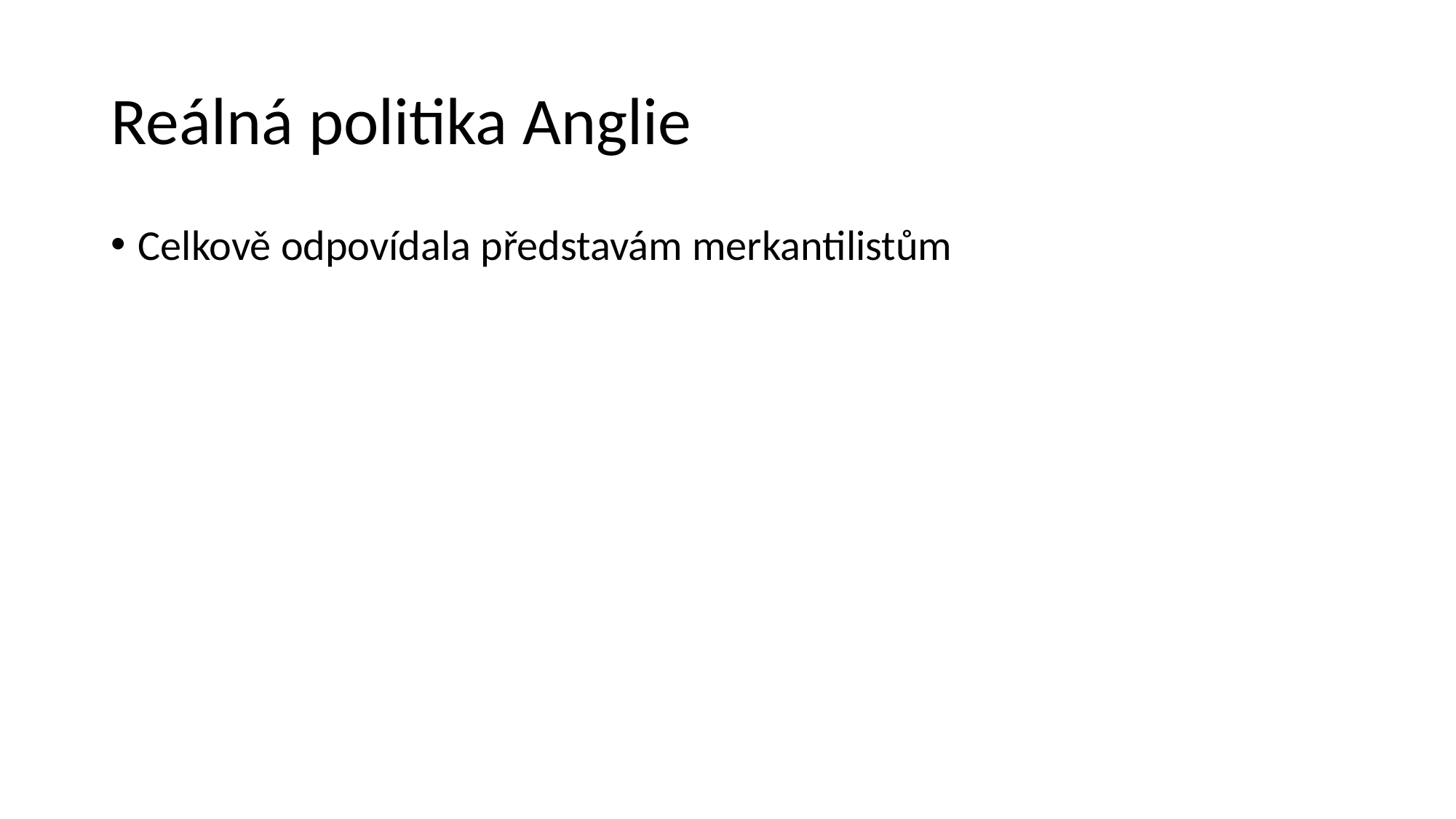

# Reálná politika Anglie
Celkově odpovídala představám merkantilistům